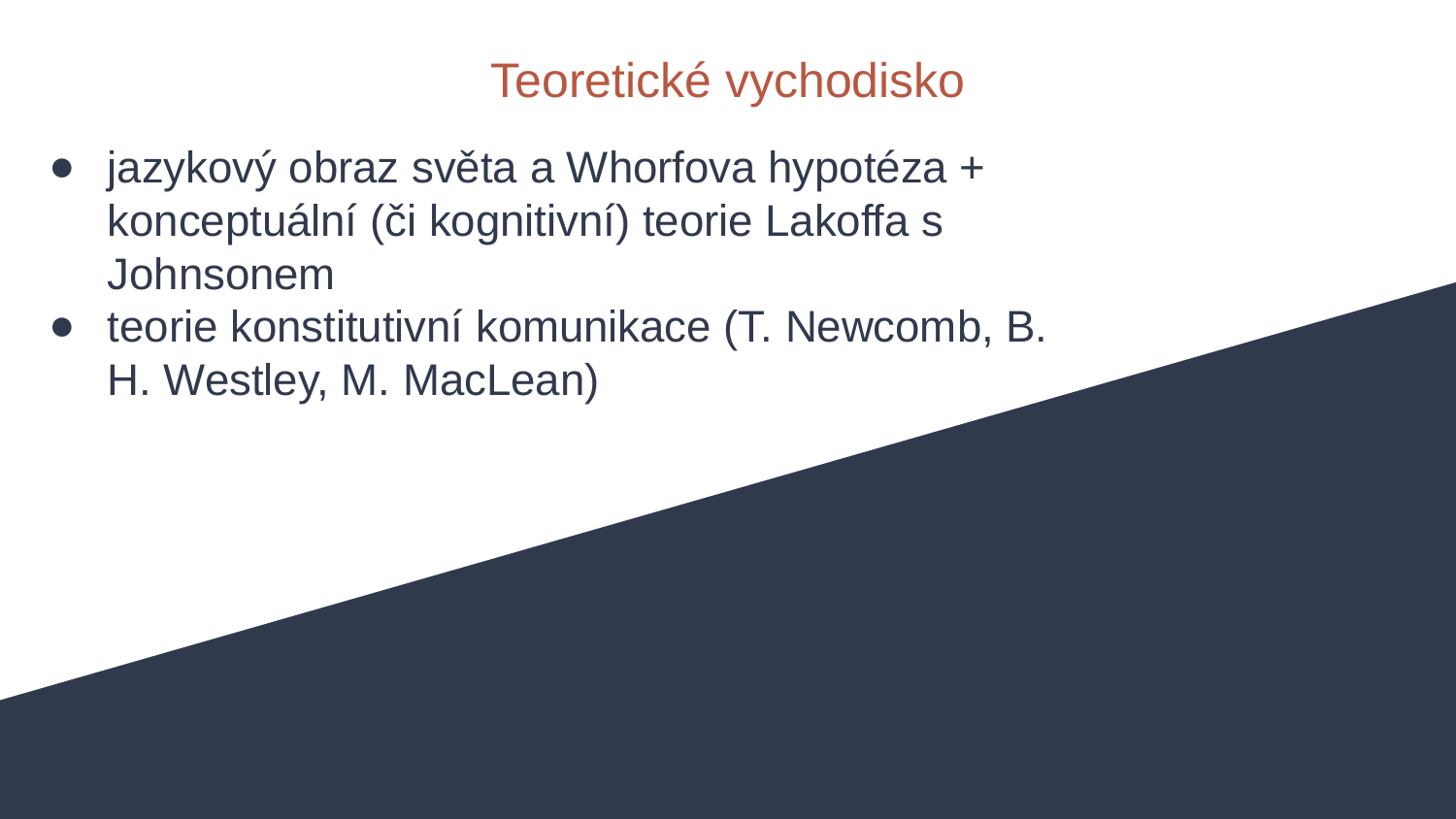

Teoretické vychodisko

# jazykový obraz světa a Whorfova hypotéza +
konceptuální (či kognitivní) teorie Lakoffa s Johnsonem
teorie konstitutivní komunikace (T. Newcomb, B. H. Westley, M. MacLean)